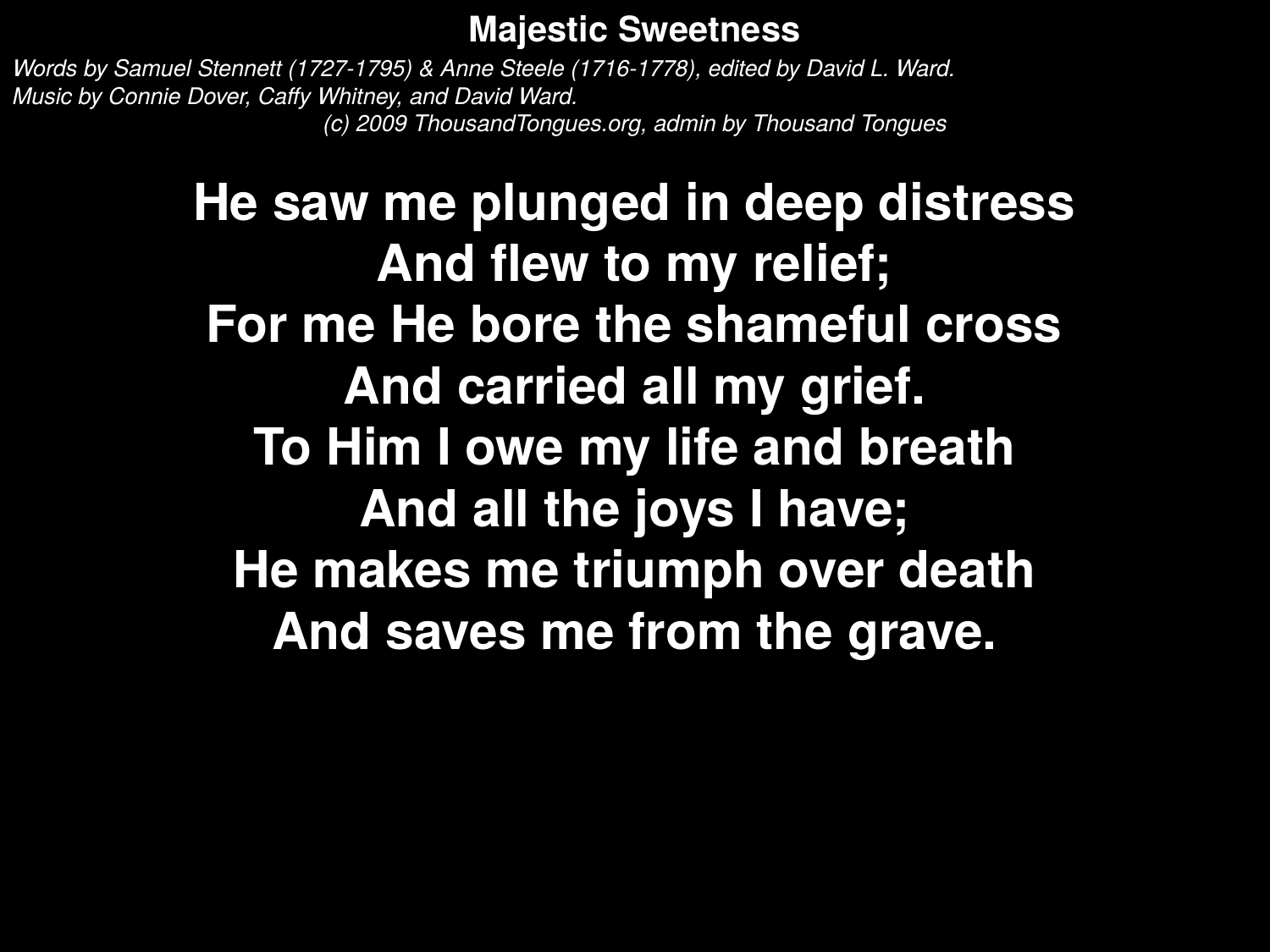

Majestic Sweetness
Words by Samuel Stennett (1727-1795) & Anne Steele (1716-1778), edited by David L. Ward.
Music by Connie Dover, Caffy Whitney, and David Ward.
(c) 2009 ThousandTongues.org, admin by Thousand Tongues
He saw me plunged in deep distress
And flew to my relief;
For me He bore the shameful cross
And carried all my grief.
To Him I owe my life and breath
And all the joys I have;
He makes me triumph over death
And saves me from the grave.